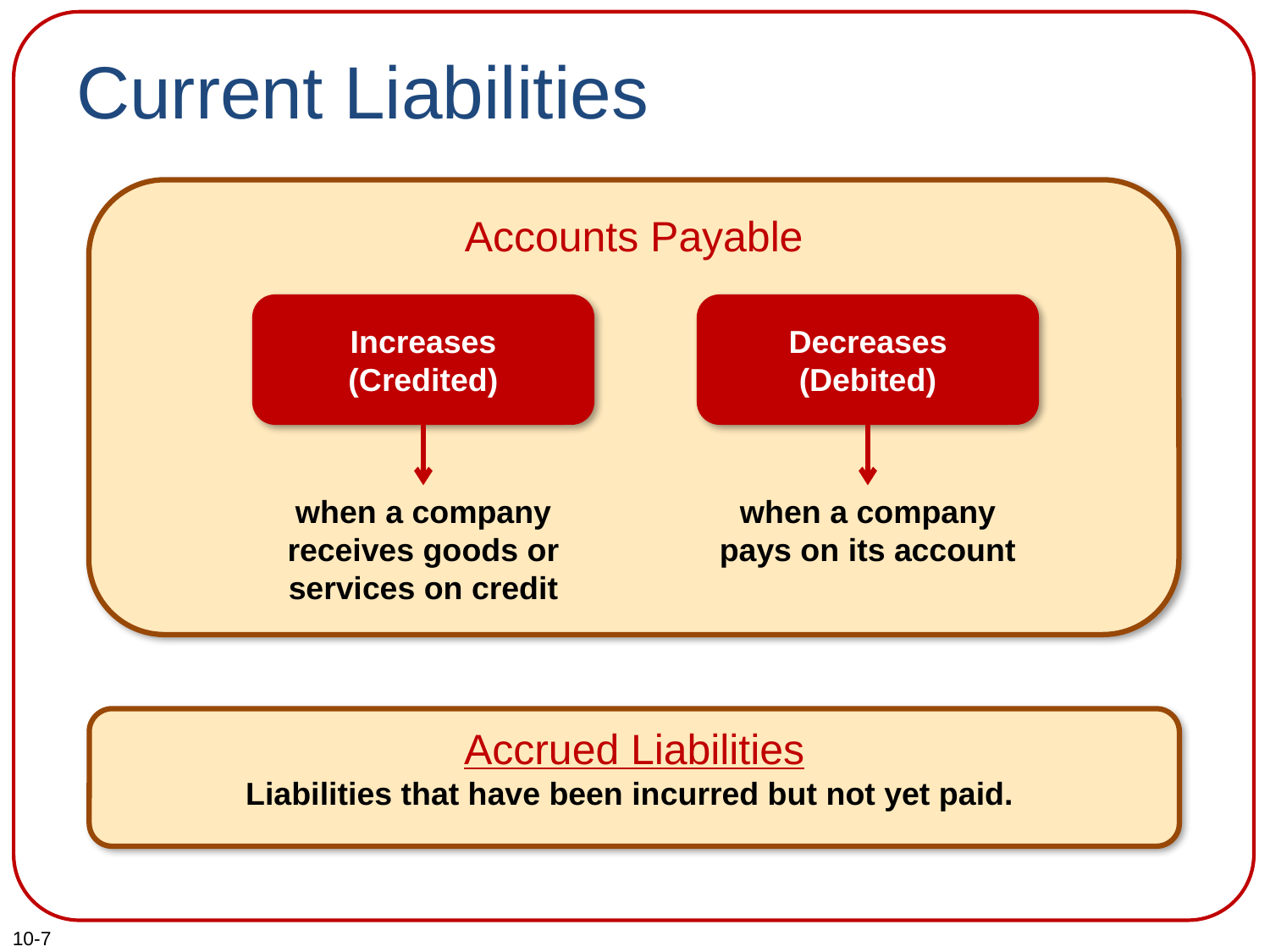

# Current Liabilities

Accounts Payable
Increases
(Credited)
Decreases
(Debited)
when a company receives goods or services on credit
when a company pays on its account

Accrued Liabilities
Liabilities that have been incurred but not yet paid.